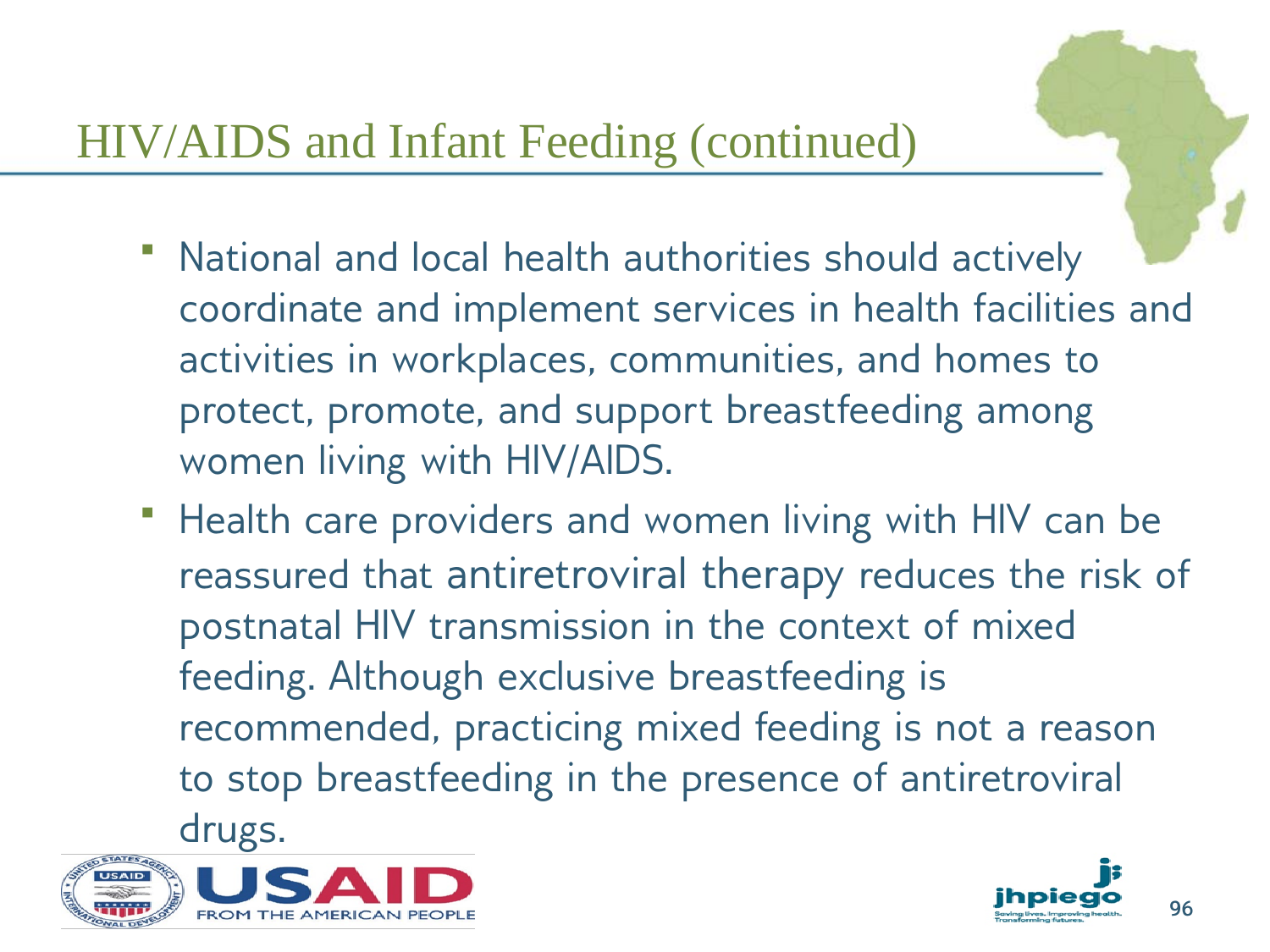

# HIV/AIDS and Infant Feeding (continued)
National and local health authorities should actively coordinate and implement services in health facilities and activities in workplaces, communities, and homes to protect, promote, and support breastfeeding among women living with HIV/AIDS.
Health care providers and women living with HIV can be reassured that antiretroviral therapy reduces the risk of postnatal HIV transmission in the context of mixed feeding. Although exclusive breastfeeding is recommended, practicing mixed feeding is not a reason to stop breastfeeding in the presence of antiretroviral drugs.

96